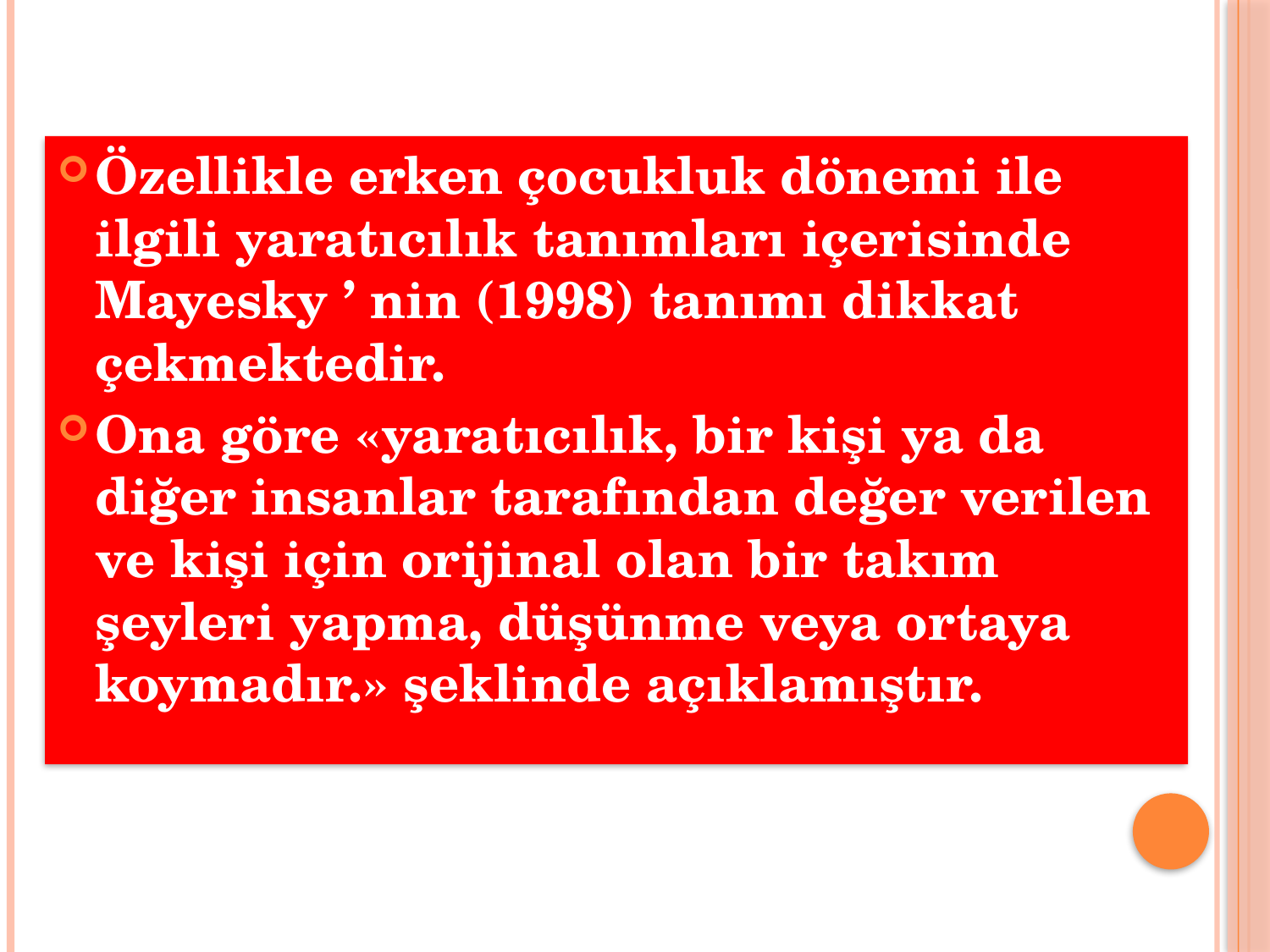

Özellikle erken çocukluk dönemi ile ilgili yaratıcılık tanımları içerisinde  Mayesky ’ nin (1998) tanımı dikkat çekmektedir.
Ona göre «yaratıcılık, bir kişi ya da diğer insanlar tarafından değer verilen ve kişi için orijinal olan bir takım şeyleri yapma, düşünme veya ortaya koymadır.» şeklinde açıklamıştır.